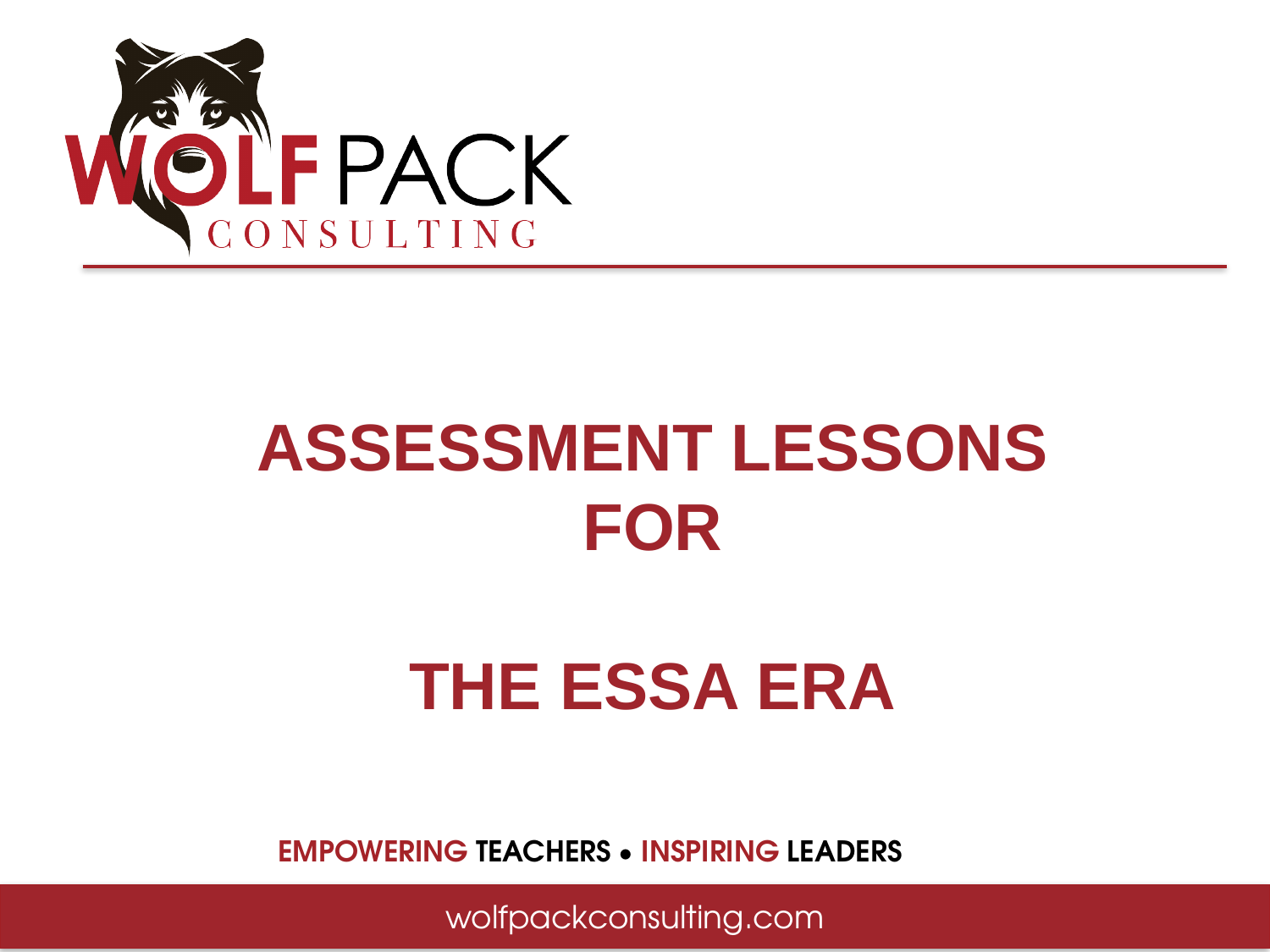

# Assessment Lessons for The ESSA ERA